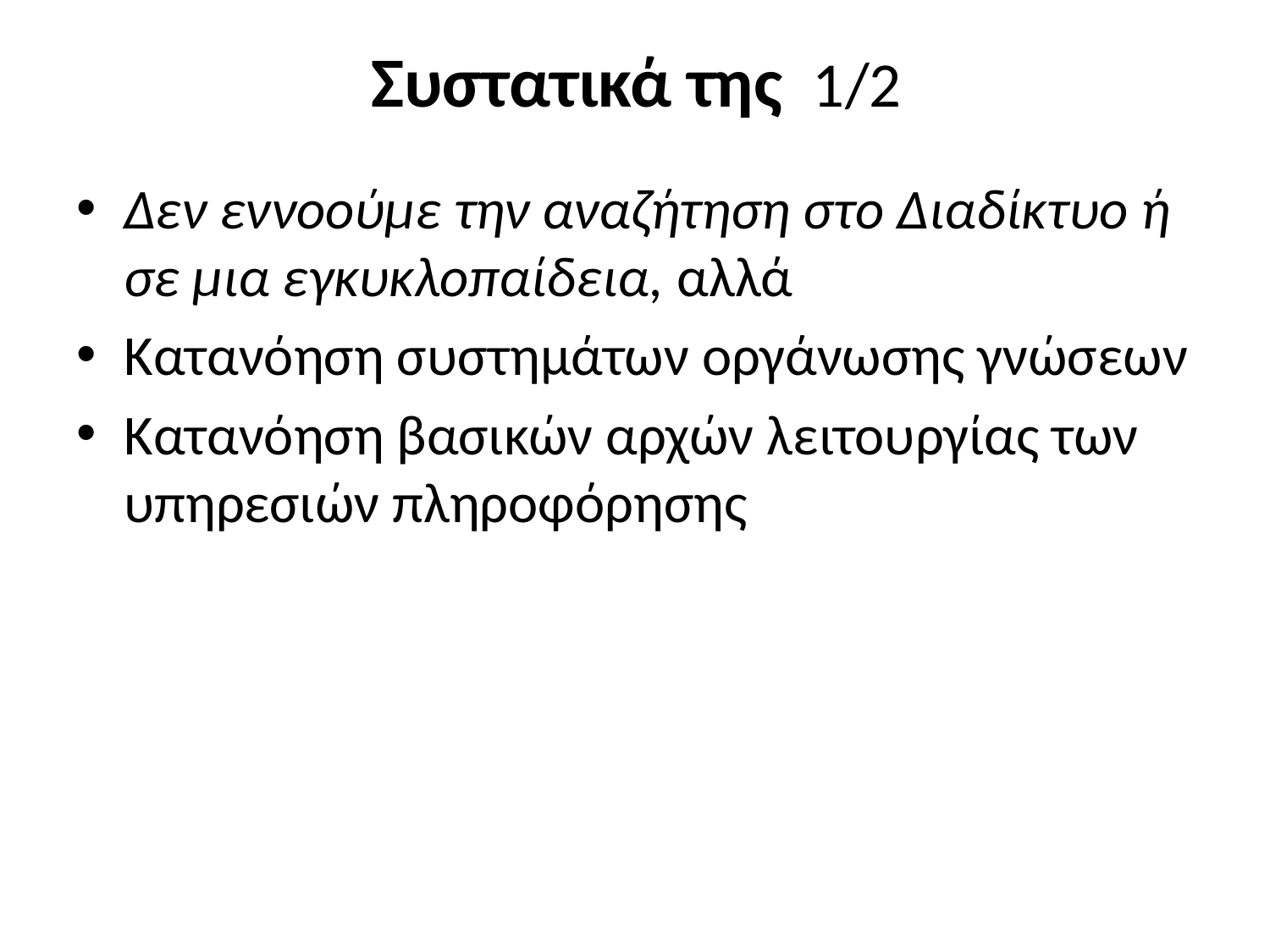

# Συστατικά της  1/2
Δεν εννοούμε την αναζήτηση στο Διαδίκτυο ή σε μια εγκυκλοπαίδεια, αλλά
Κατανόηση συστημάτων οργάνωσης γνώσεων
Κατανόηση βασικών αρχών λειτουργίας των υπηρεσιών πληροφόρησης